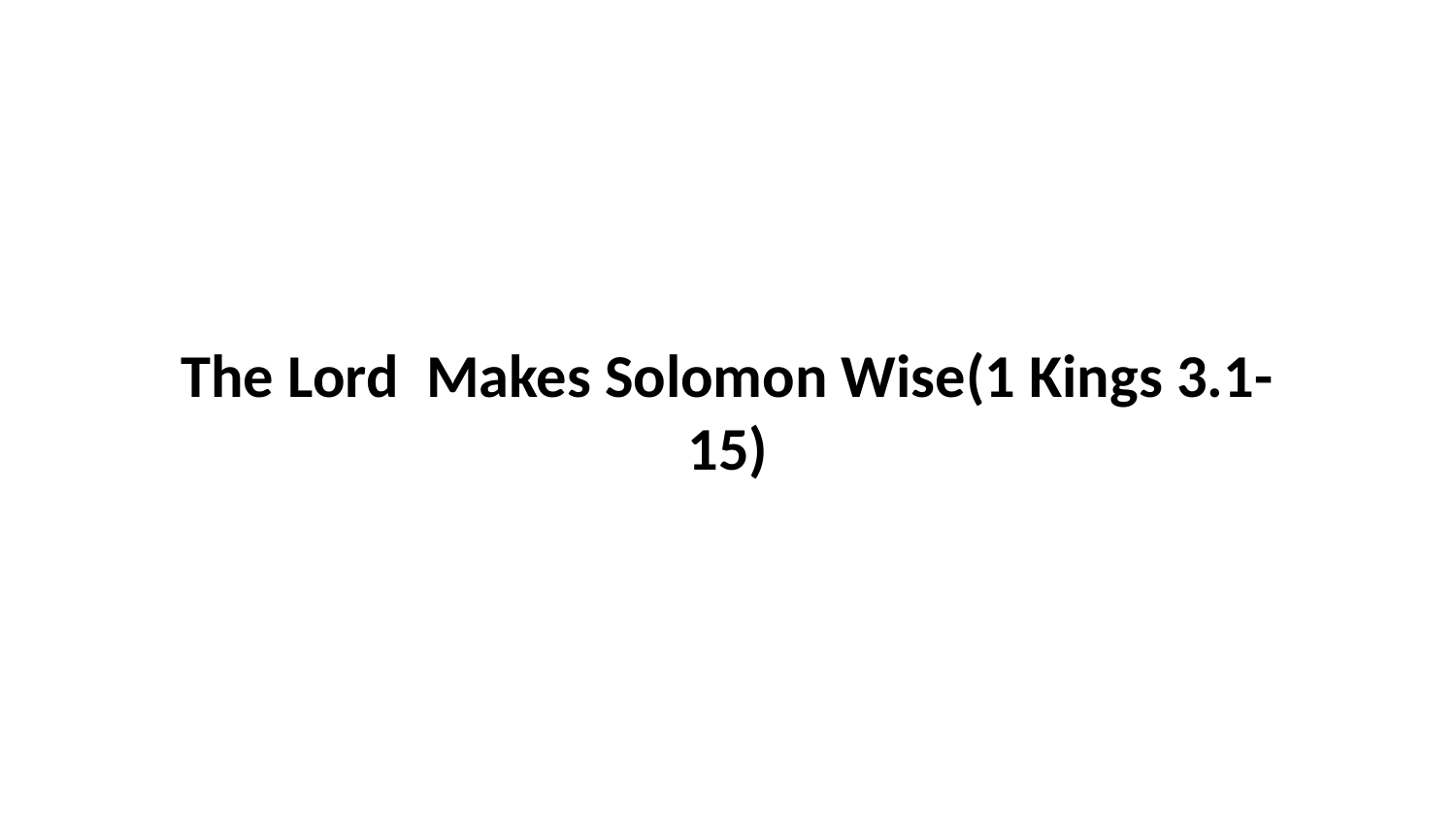

The Lord  Makes Solomon Wise(1 Kings 3.1-15)